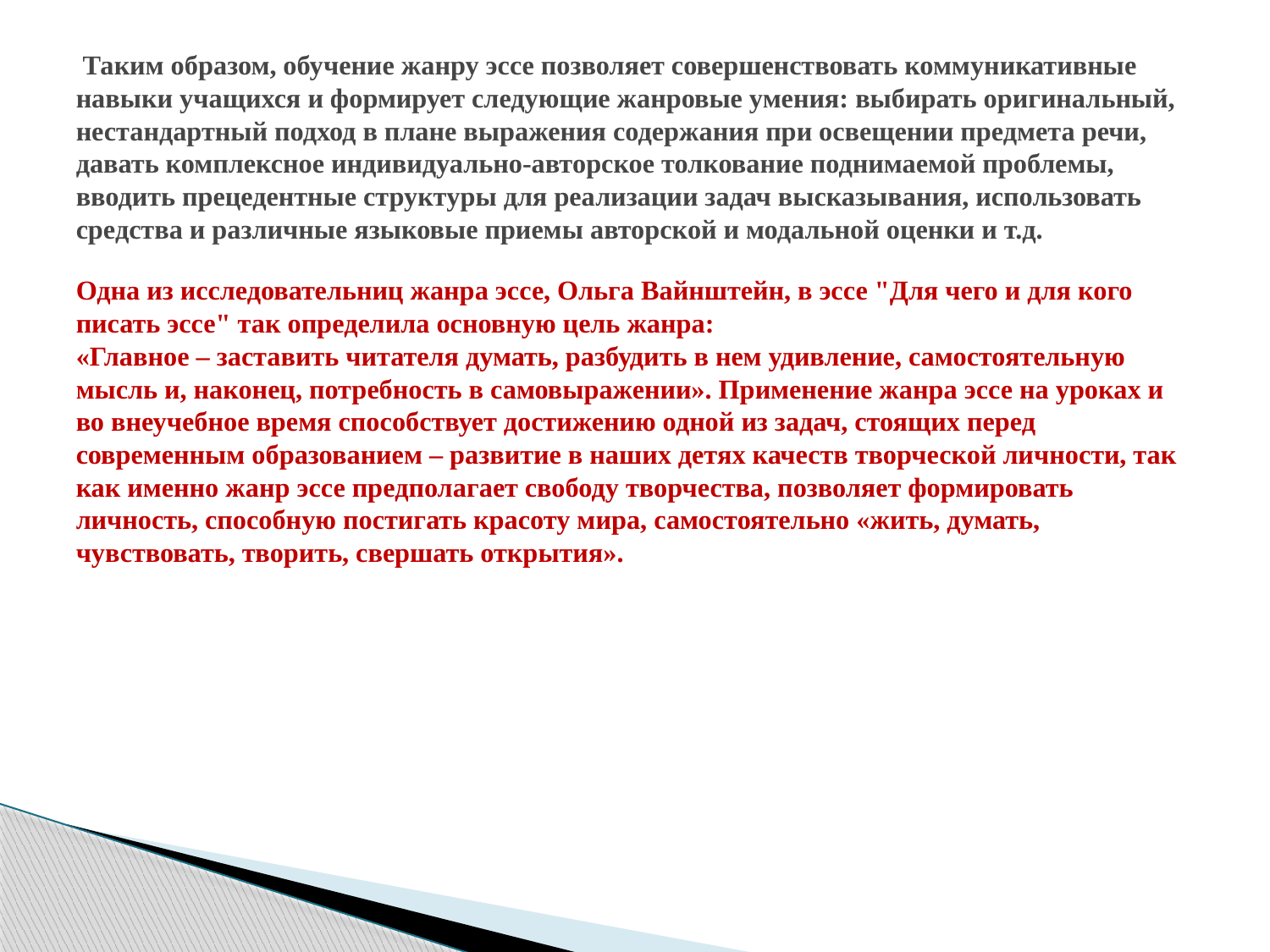

# Таким образом, обучение жанру эссе позволяет совершенствовать коммуникативные навыки учащихся и формирует следующие жанровые умения: выбирать оригинальный, нестандартный подход в плане выражения содержания при освещении предмета речи, давать комплексное индивидуально-авторское толкование поднимаемой проблемы, вводить прецедентные структуры для реализации задач высказывания, использовать средства и различные языковые приемы авторской и модальной оценки и т.д. Одна из исследовательниц жанра эссе, Ольга Вайнштейн, в эссе "Для чего и для кого писать эссе" так определила основную цель жанра: «Главное – заставить читателя думать, разбудить в нем удивление, самостоятельную мысль и, наконец, потребность в самовыражении». Применение жанра эссе на уроках и во внеучебное время способствует достижению одной из задач, стоящих перед современным образованием – развитие в наших детях качеств творческой личности, так как именно жанр эссе предполагает свободу творчества, позволяет формировать личность, способную постигать красоту мира, самостоятельно «жить, думать, чувствовать, творить, свершать открытия».